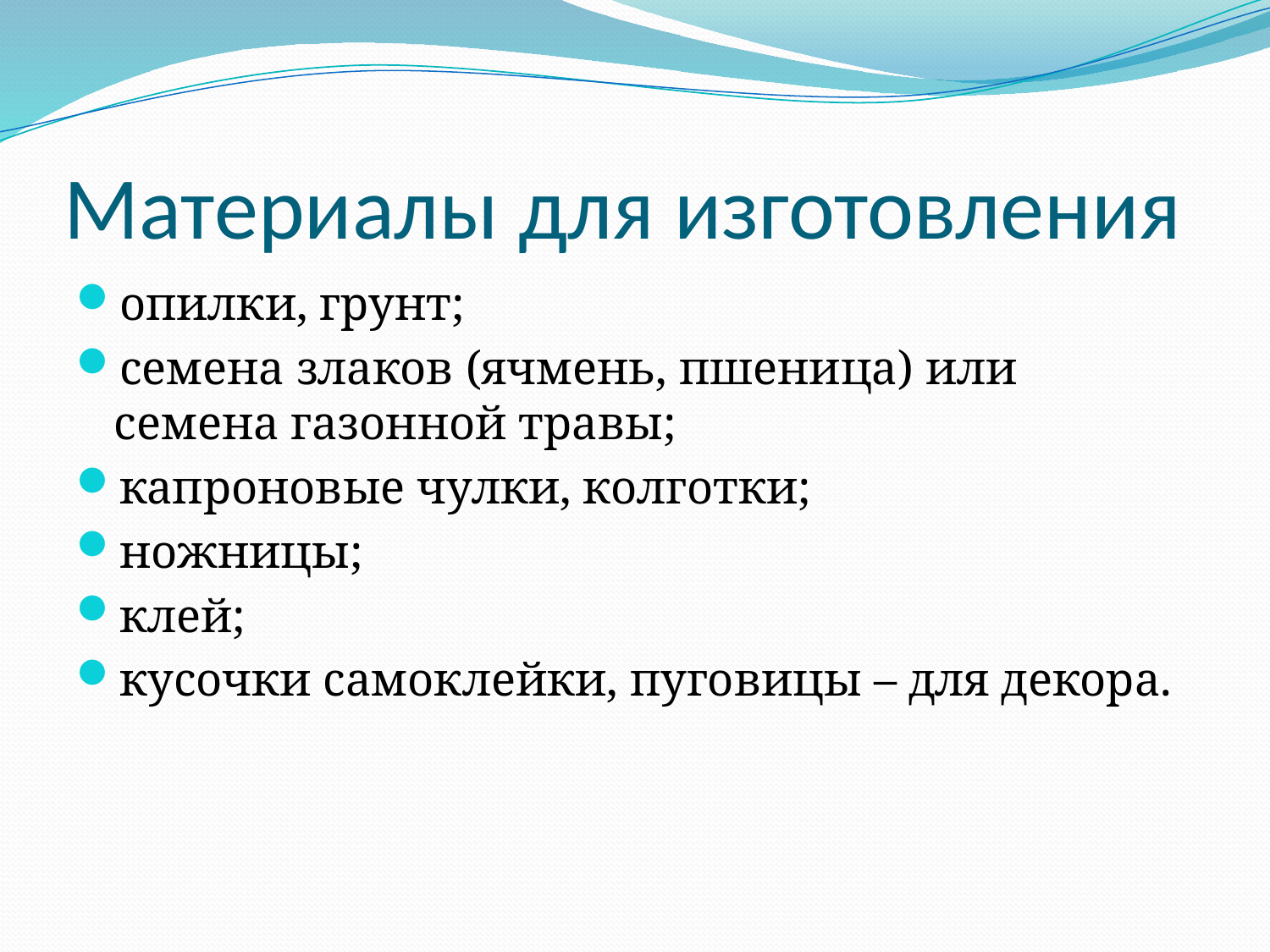

# Материалы для изготовления
опилки, грунт;
семена злаков (ячмень, пшеница) или семена газонной травы;
капроновые чулки, колготки;
ножницы;
клей;
кусочки самоклейки, пуговицы – для декора.